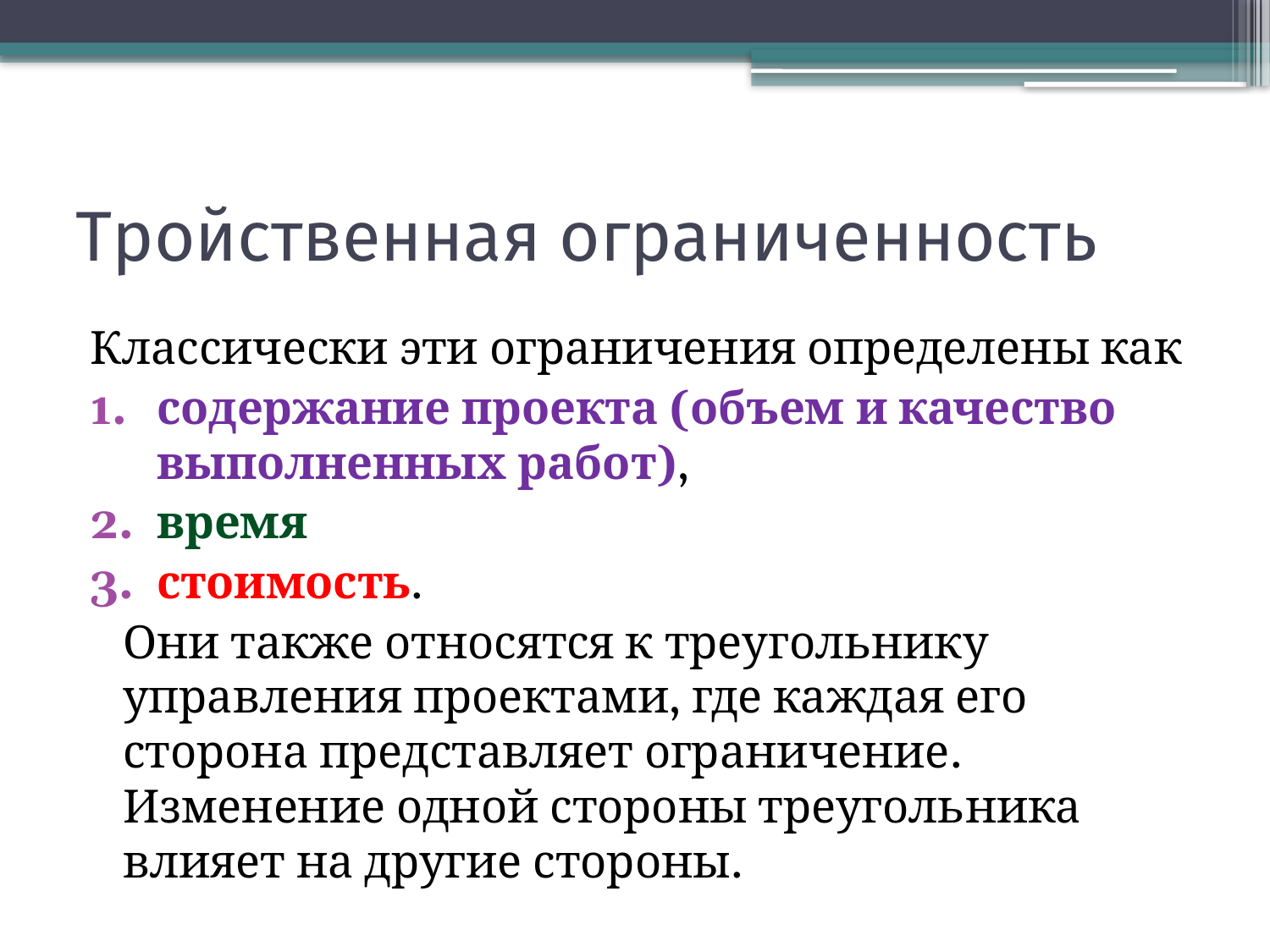

# Тройственная ограниченность
Классически эти ограничения определены как
содержание проекта (объем и качество выполненных работ),
время
стоимость.
	Они также относятся к треугольнику управления проектами, где каждая его сторона представляет ограничение. Изменение одной стороны треугольника влияет на другие стороны.